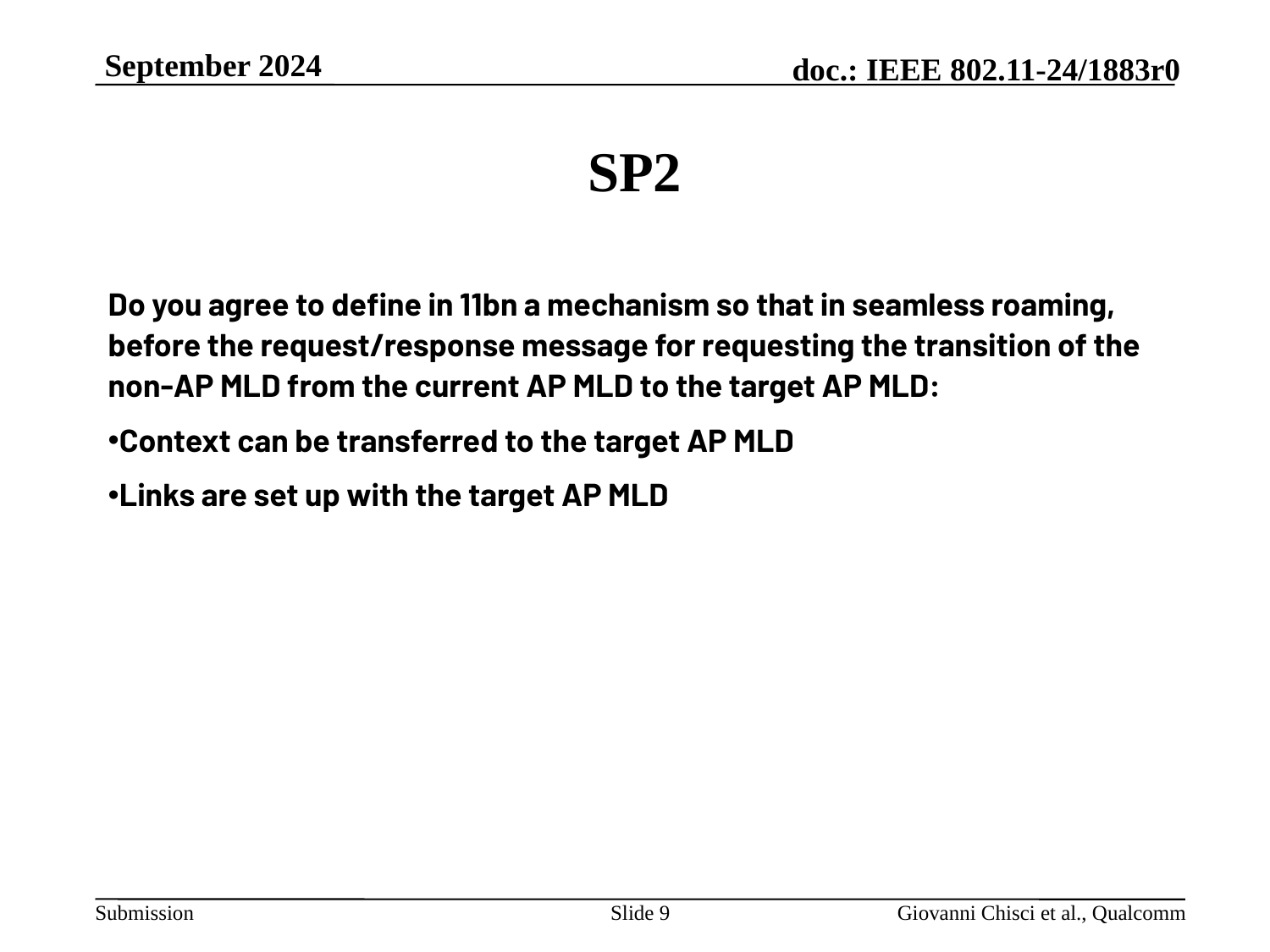

# SP2
Do you agree to define in 11bn a mechanism so that in seamless roaming, before the request/response message for requesting the transition of the non-AP MLD from the current AP MLD to the target AP MLD:
Context can be transferred to the target AP MLD
Links are set up with the target AP MLD

Slide 9
Giovanni Chisci et al., Qualcomm